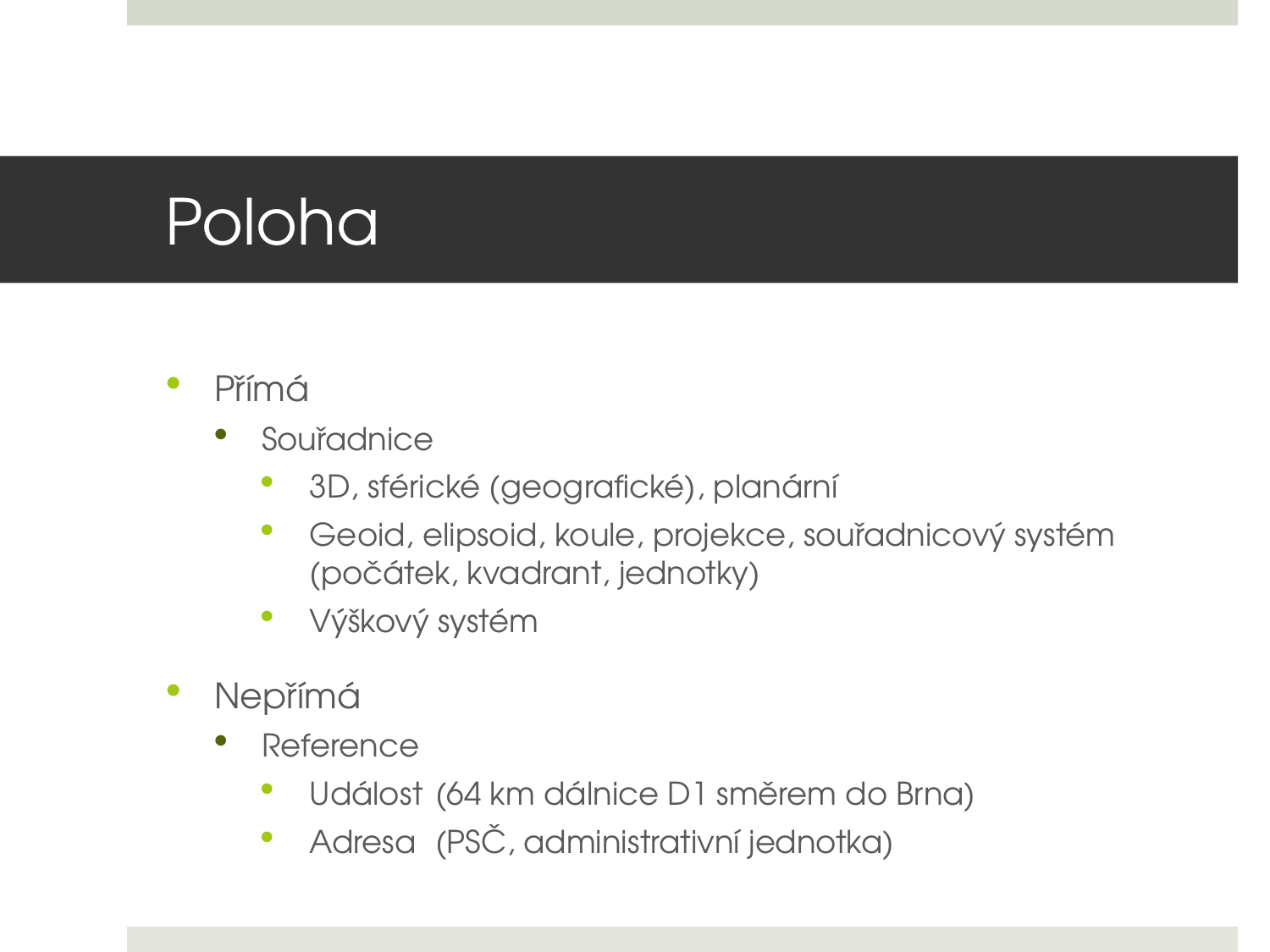

# Poloha
Přímá
Souřadnice
3D, sférické (geografické), planární
Geoid, elipsoid, koule, projekce, souřadnicový systém (počátek, kvadrant, jednotky)
Výškový systém
Nepřímá
Reference
Událost 	(64 km dálnice D1 směrem do Brna)
Adresa		(PSČ, administrativní jednotka)